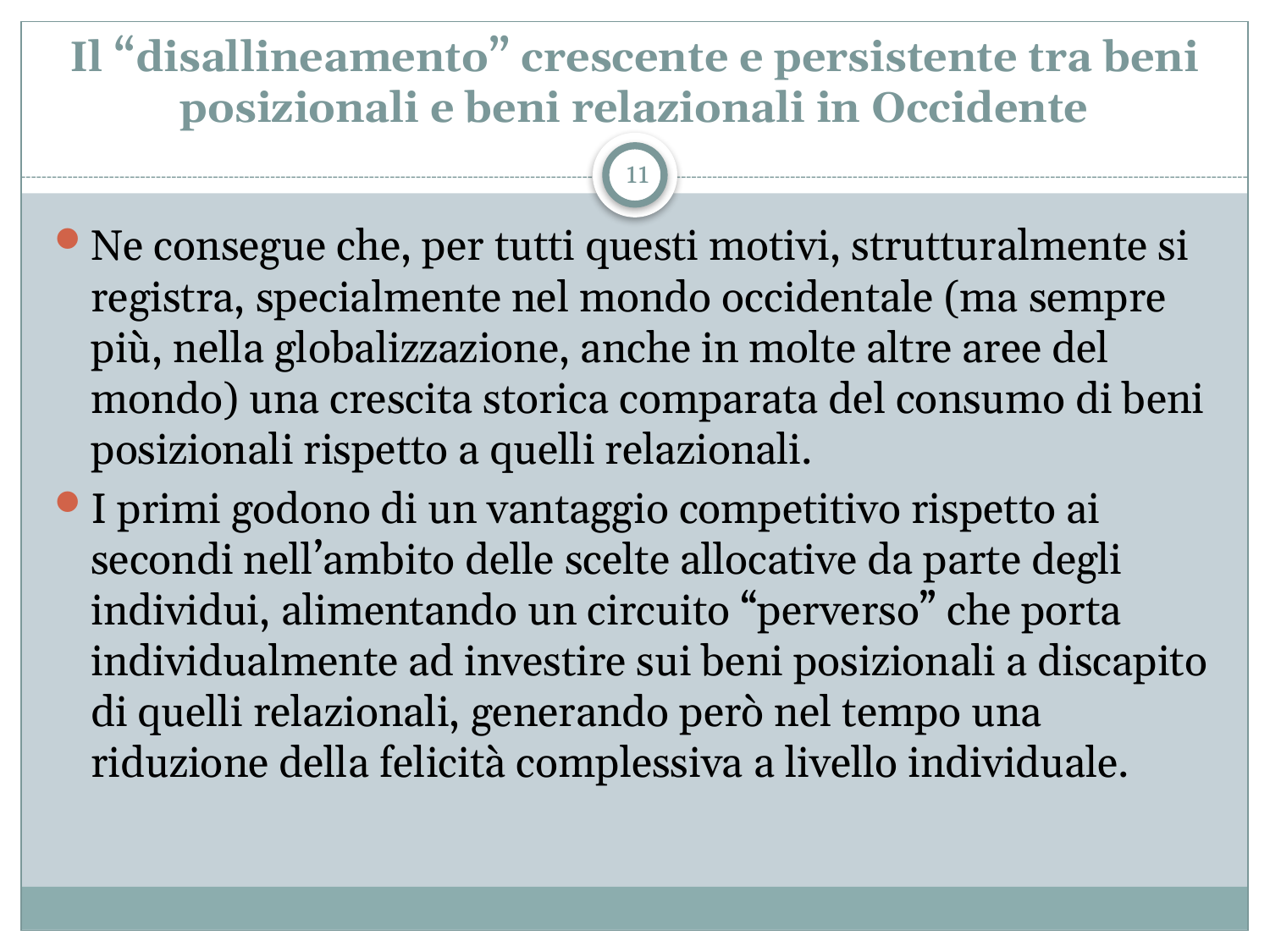

# Il “disallineamento” crescente e persistente tra beni posizionali e beni relazionali in Occidente
11
Ne consegue che, per tutti questi motivi, strutturalmente si registra, specialmente nel mondo occidentale (ma sempre più, nella globalizzazione, anche in molte altre aree del mondo) una crescita storica comparata del consumo di beni posizionali rispetto a quelli relazionali.
I primi godono di un vantaggio competitivo rispetto ai secondi nell’ambito delle scelte allocative da parte degli individui, alimentando un circuito “perverso” che porta individualmente ad investire sui beni posizionali a discapito di quelli relazionali, generando però nel tempo una riduzione della felicità complessiva a livello individuale.